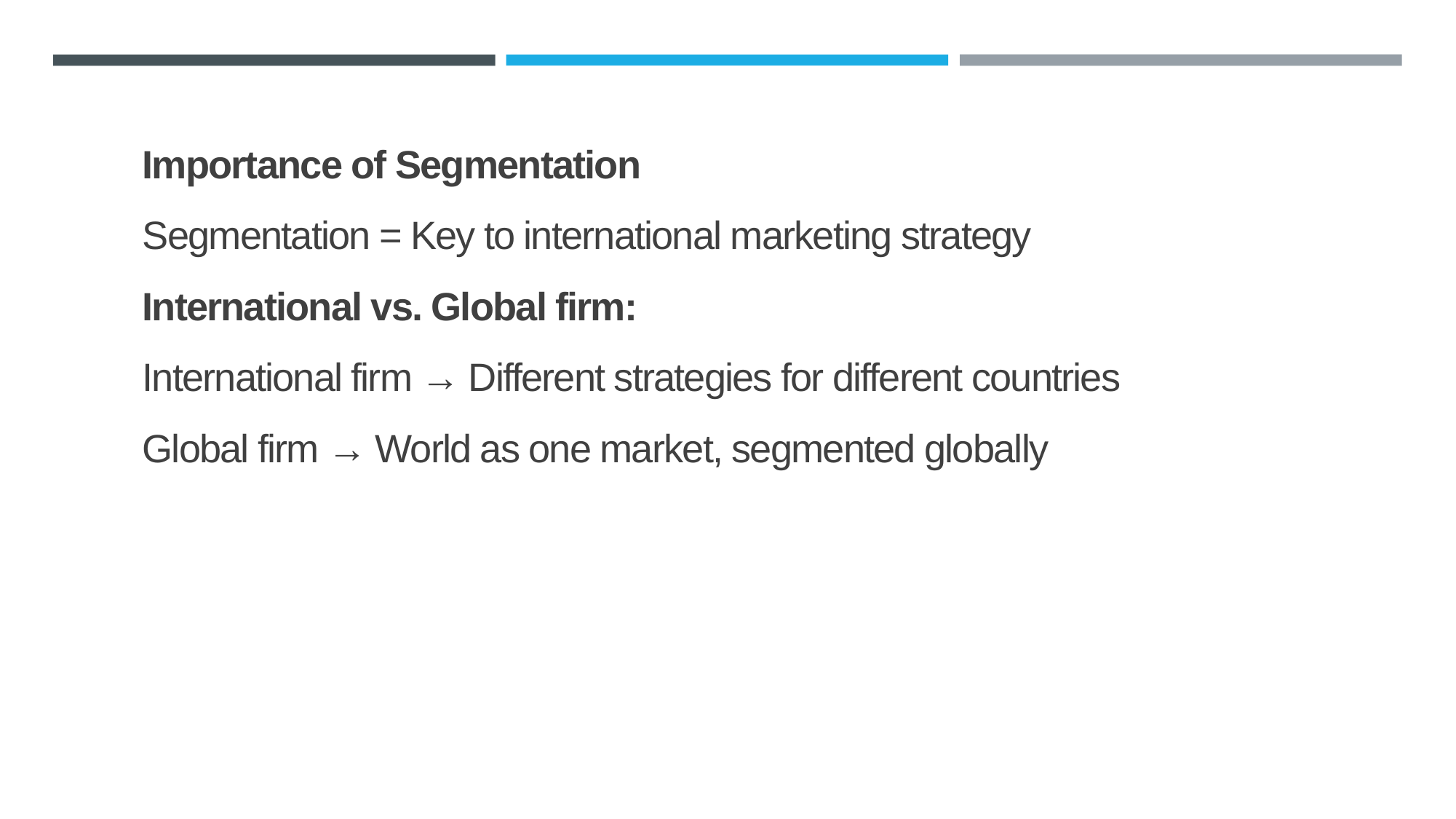

Importance of Segmentation
Segmentation = Key to international marketing strategy
International vs. Global firm:
International firm → Different strategies for different countries
Global firm → World as one market, segmented globally